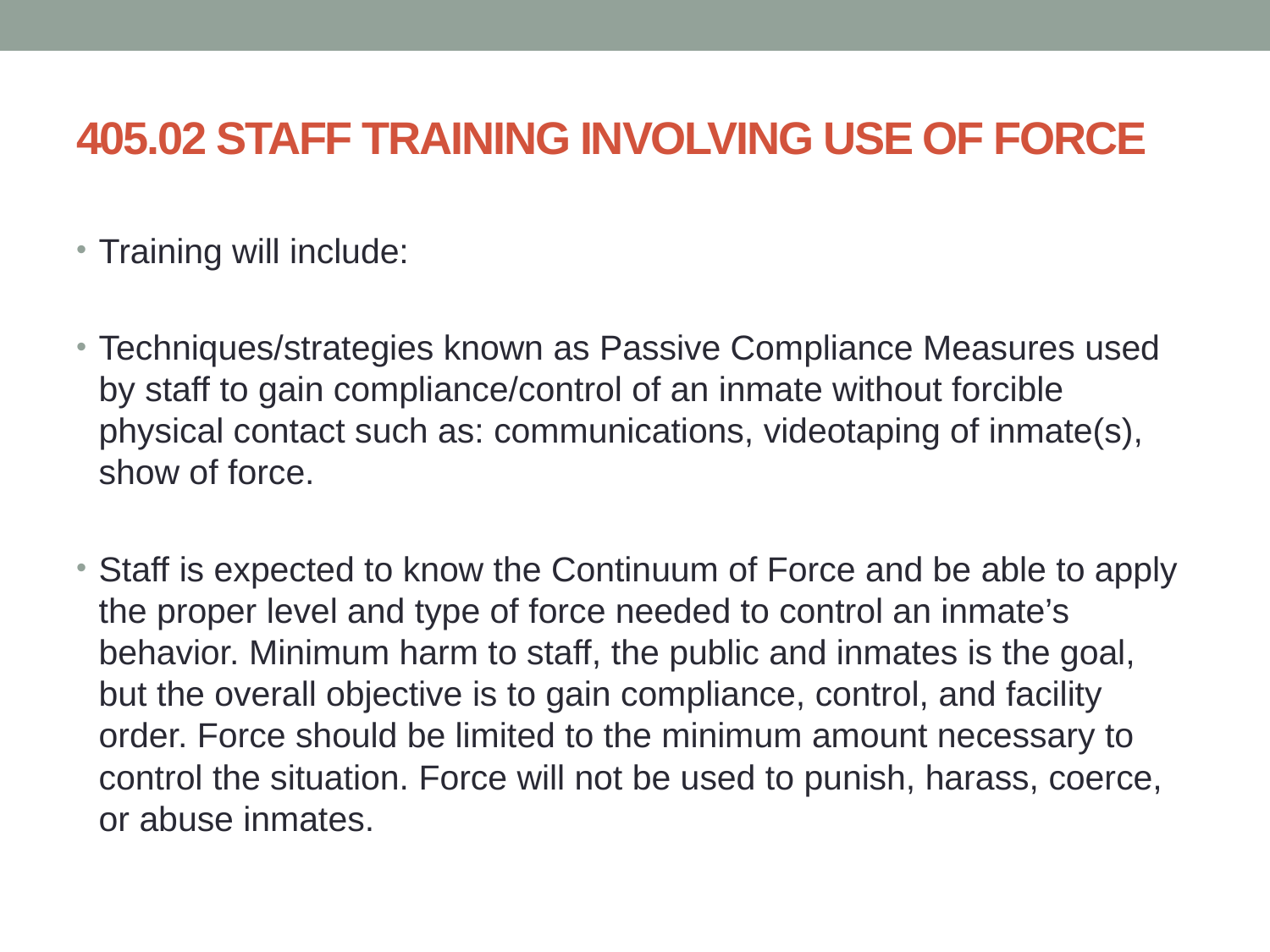

# 405.02 STAFF TRAINING INVOLVING USE OF FORCE
Training will include:

Techniques/strategies known as Passive Compliance Measures used by staff to gain compliance/control of an inmate without forcible physical contact such as: communications, videotaping of inmate(s), show of force.

Staff is expected to know the Continuum of Force and be able to apply the proper level and type of force needed to control an inmate’s behavior. Minimum harm to staff, the public and inmates is the goal, but the overall objective is to gain compliance, control, and facility order. Force should be limited to the minimum amount necessary to control the situation. Force will not be used to punish, harass, coerce, or abuse inmates.